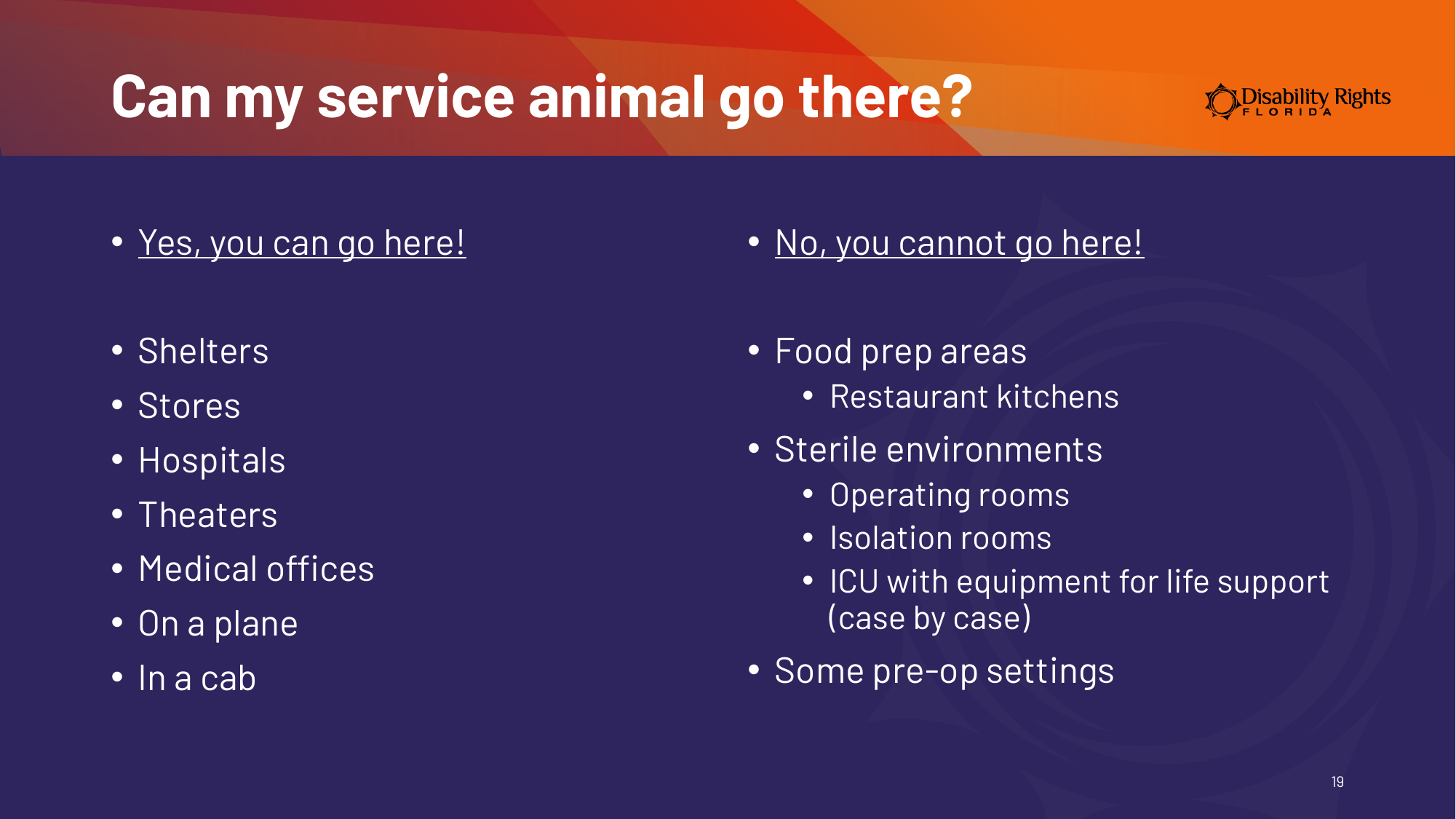

# Can my service animal go there?
Yes, you can go here!

Shelters
Stores
Hospitals
Theaters
Medical offices
On a plane
In a cab

No, you cannot go here!

Food prep areas
Restaurant kitchens
Sterile environments
Operating rooms
Isolation rooms
ICU with equipment for life support (case by case)
Some pre-op settings
19